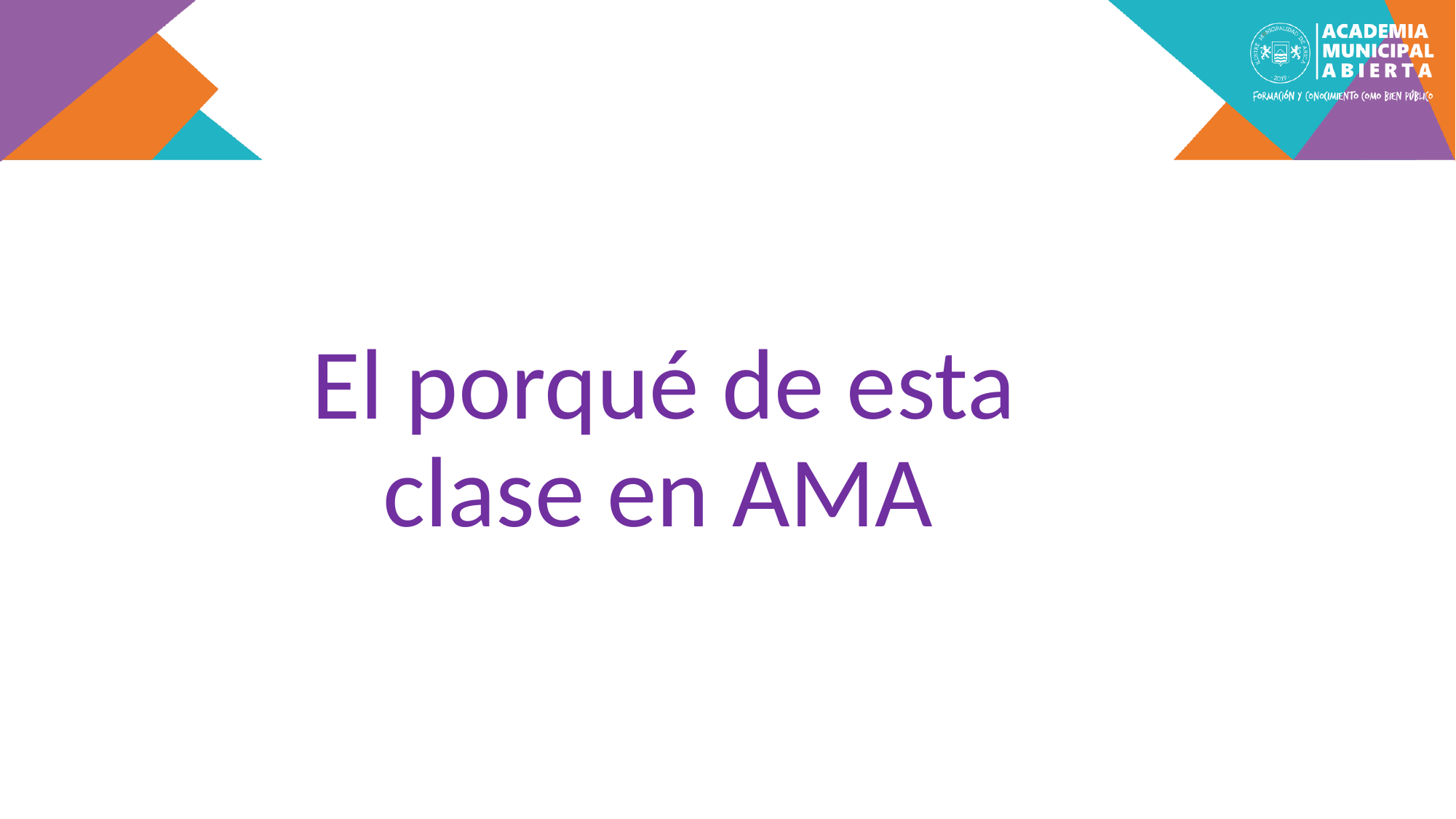

# El porqué de esta clase en AMA